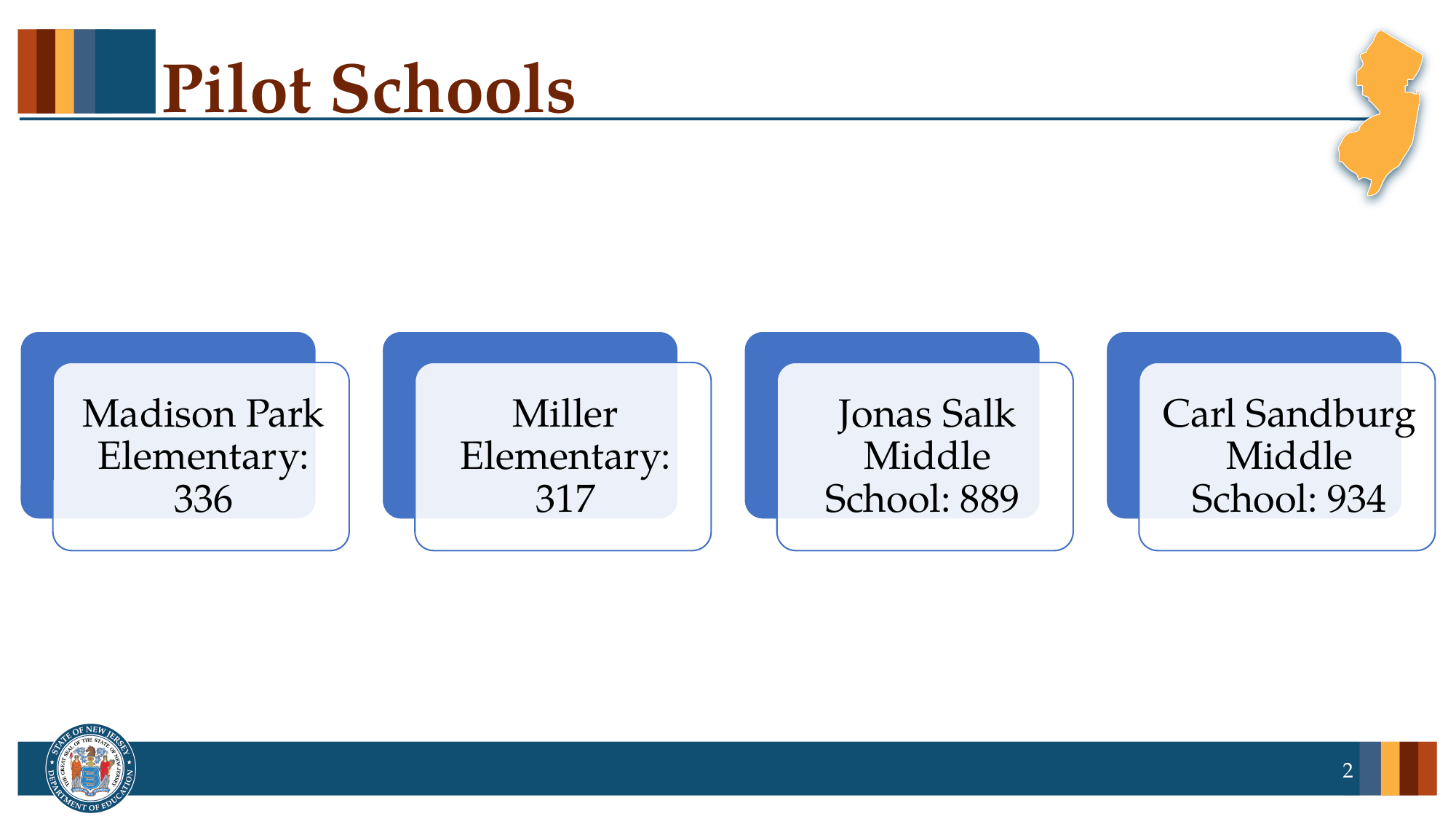

# Pilot Schools
Madison Park Elementary: 336
Miller Elementary: 317
Jonas Salk Middle School: 889
Carl Sandburg Middle School: 934
2